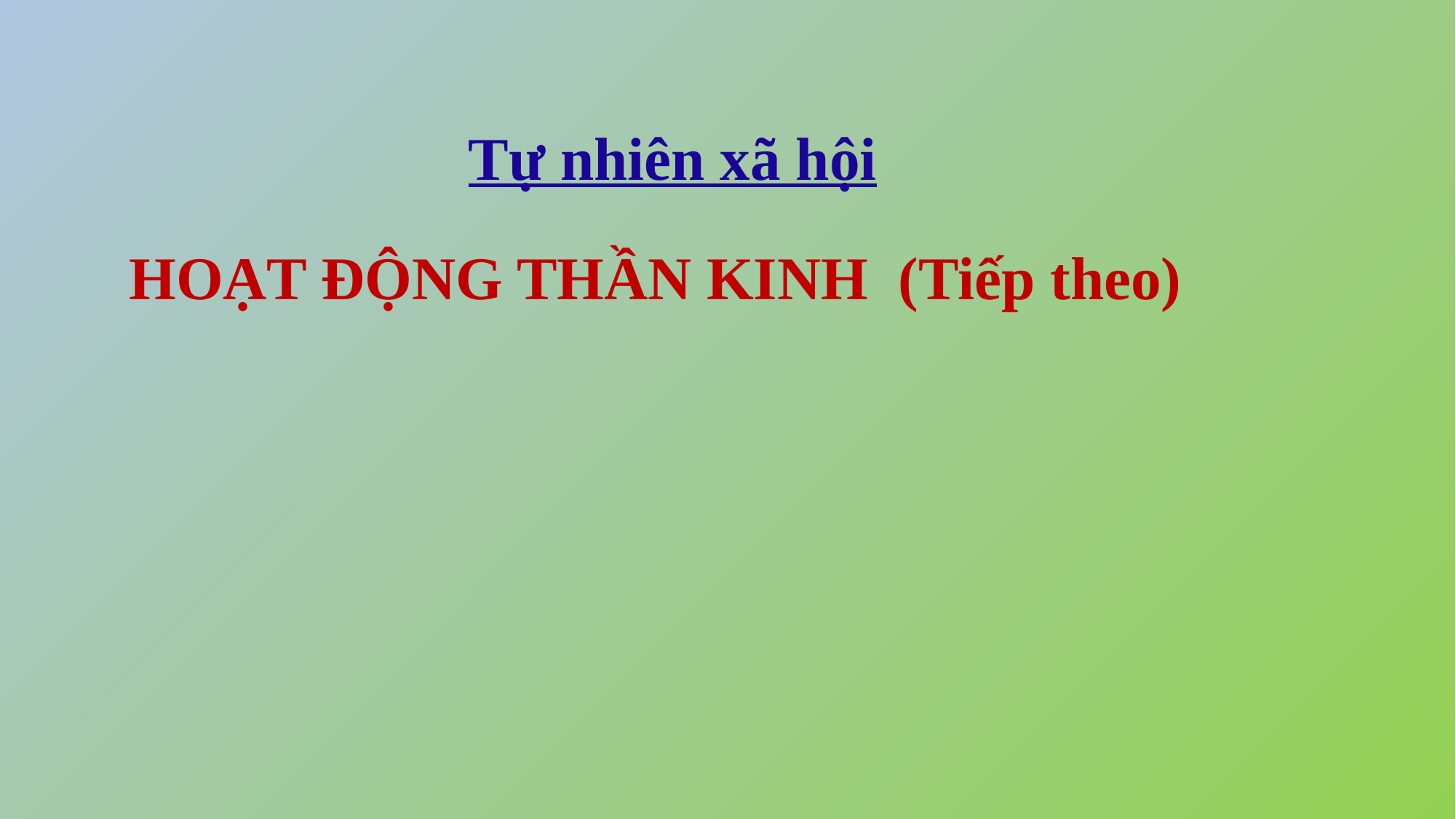

Tự nhiên xã hội
HOẠT ĐỘNG THẦN KINH  (Tiếp theo)